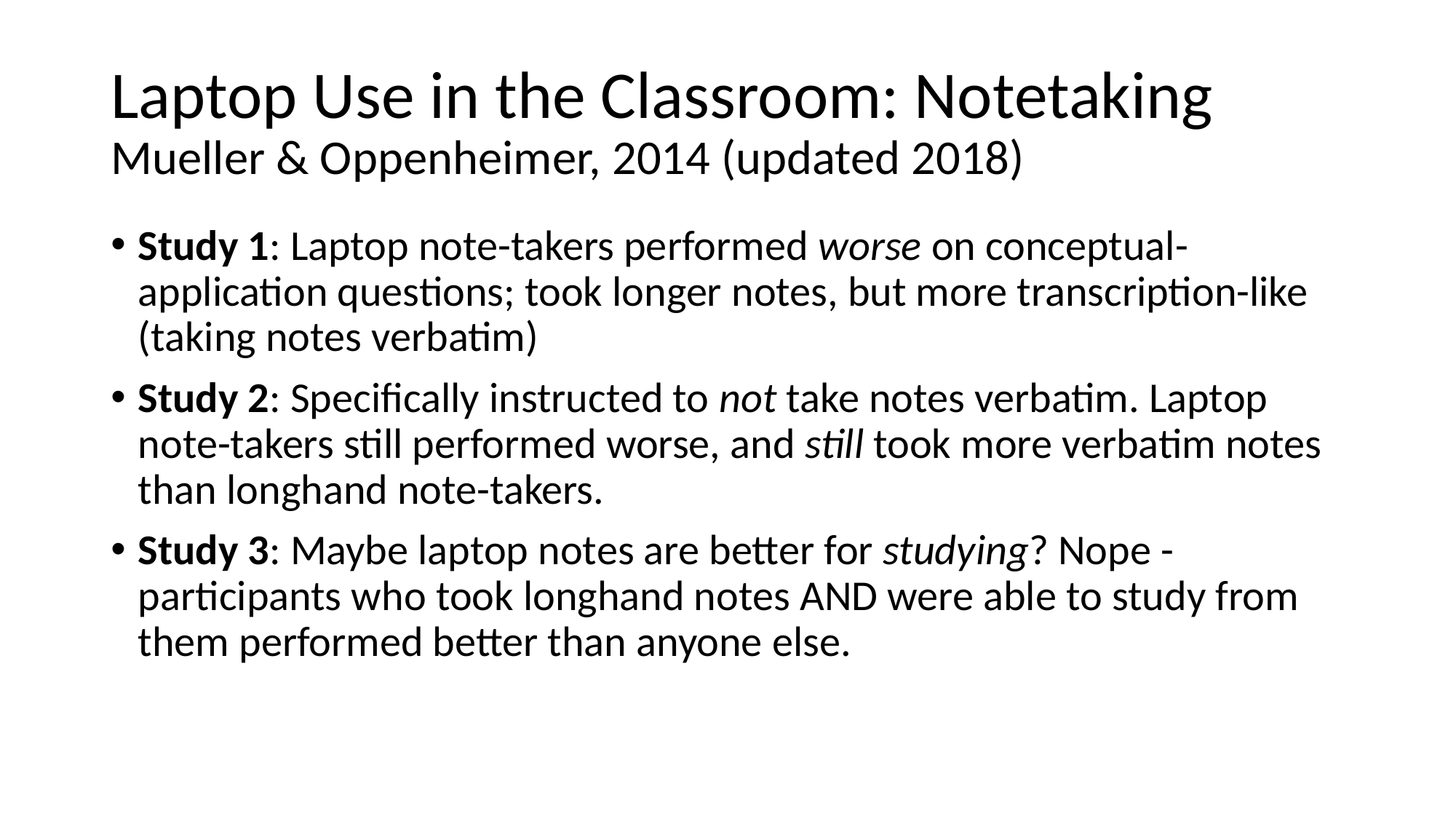

# Laptop Use in the Classroom: Notetaking Mueller & Oppenheimer, 2014 (updated 2018)
Study 1: Laptop note-takers performed worse on conceptual-application questions; took longer notes, but more transcription-like (taking notes verbatim)
Study 2: Specifically instructed to not take notes verbatim. Laptop note-takers still performed worse, and still took more verbatim notes than longhand note-takers.
Study 3: Maybe laptop notes are better for studying? Nope - participants who took longhand notes AND were able to study from them performed better than anyone else.